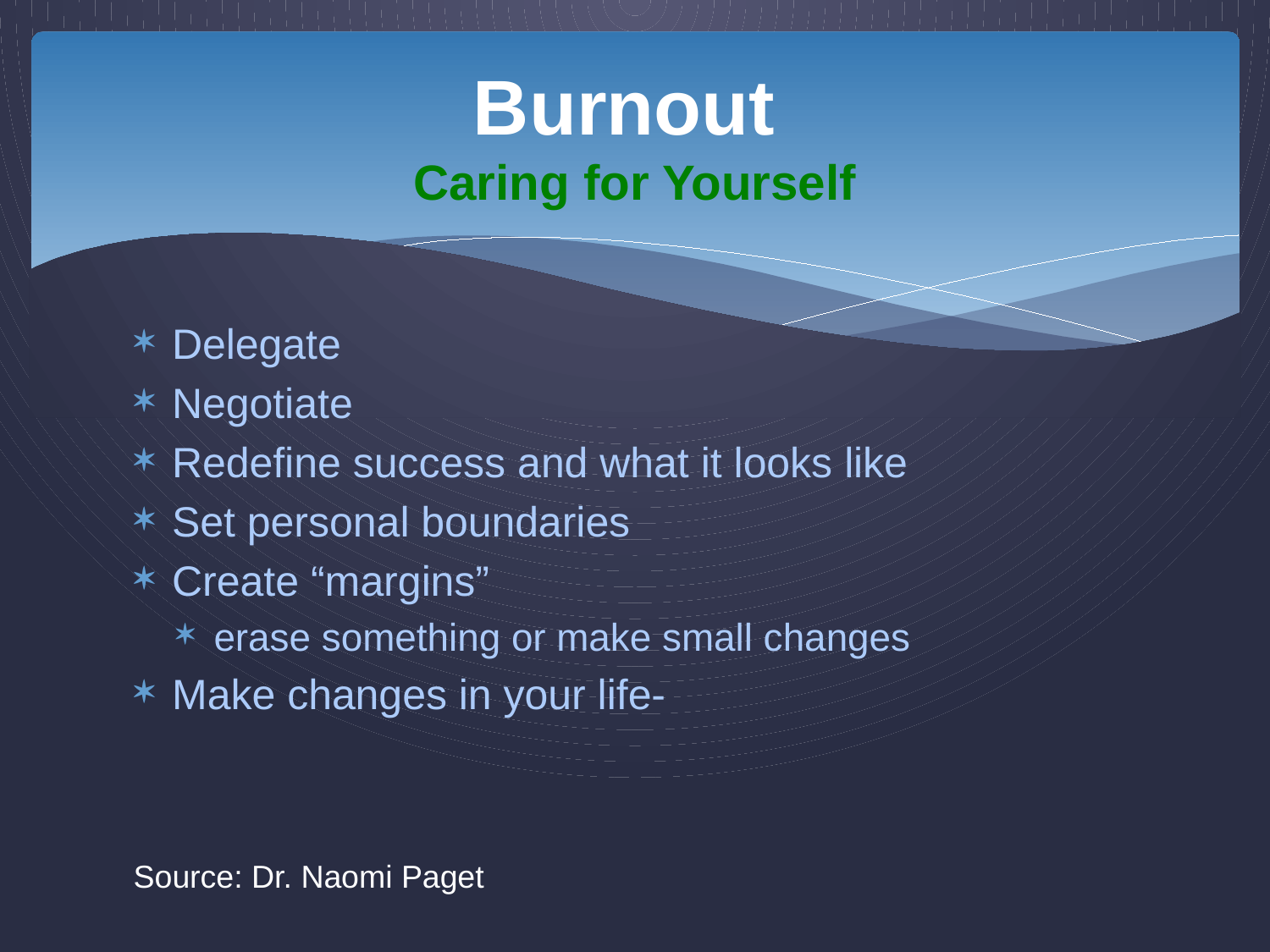

# Burnout Caring for Yourself
Delegate
Negotiate
Redefine success and what it looks like
Set personal boundaries
Create “margins”
erase something or make small changes
Make changes in your life-

Source: Dr. Naomi Paget